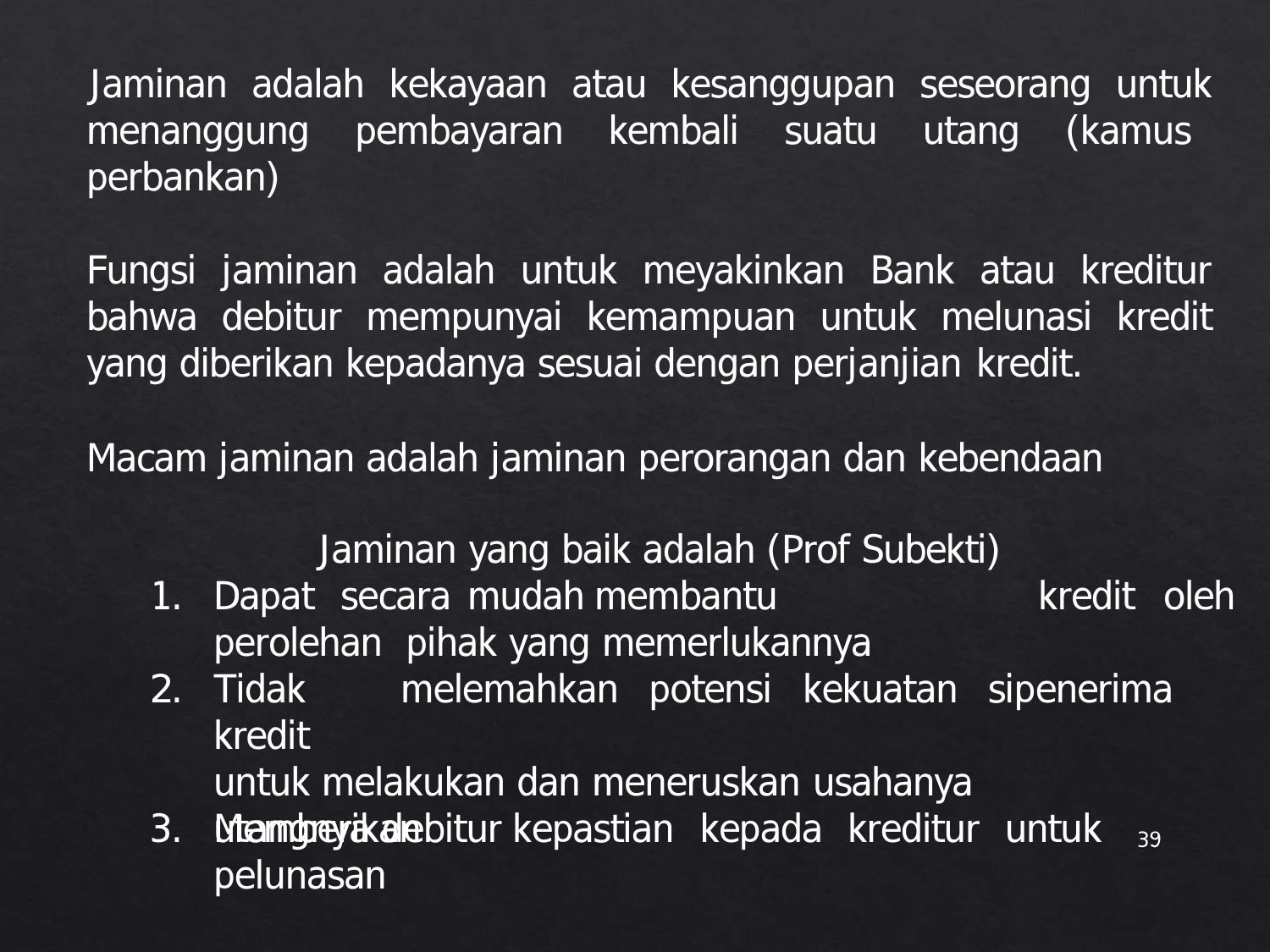

# Jaminan adalah kekayaan atau kesanggupan seseorang untuk  menanggung pembayaran kembali suatu utang (kamus  perbankan)
Fungsi jaminan adalah untuk meyakinkan Bank atau kreditur  bahwa debitur mempunyai kemampuan untuk melunasi kredit  yang diberikan kepadanya sesuai dengan perjanjian kredit.

Macam jaminan adalah jaminan perorangan dan kebendaan
Jaminan yang baik adalah (Prof Subekti)
1.	Dapat	secara	mudah	membantu	perolehan  pihak yang memerlukannya
kredit
oleh
Tidak	melemahkan	potensi	kekuatan	sipenerima	kredit
untuk melakukan dan meneruskan usahanya
Memberikan	kepastian	kepada	kreditur	untuk	pelunasan
utangnya debitur

39